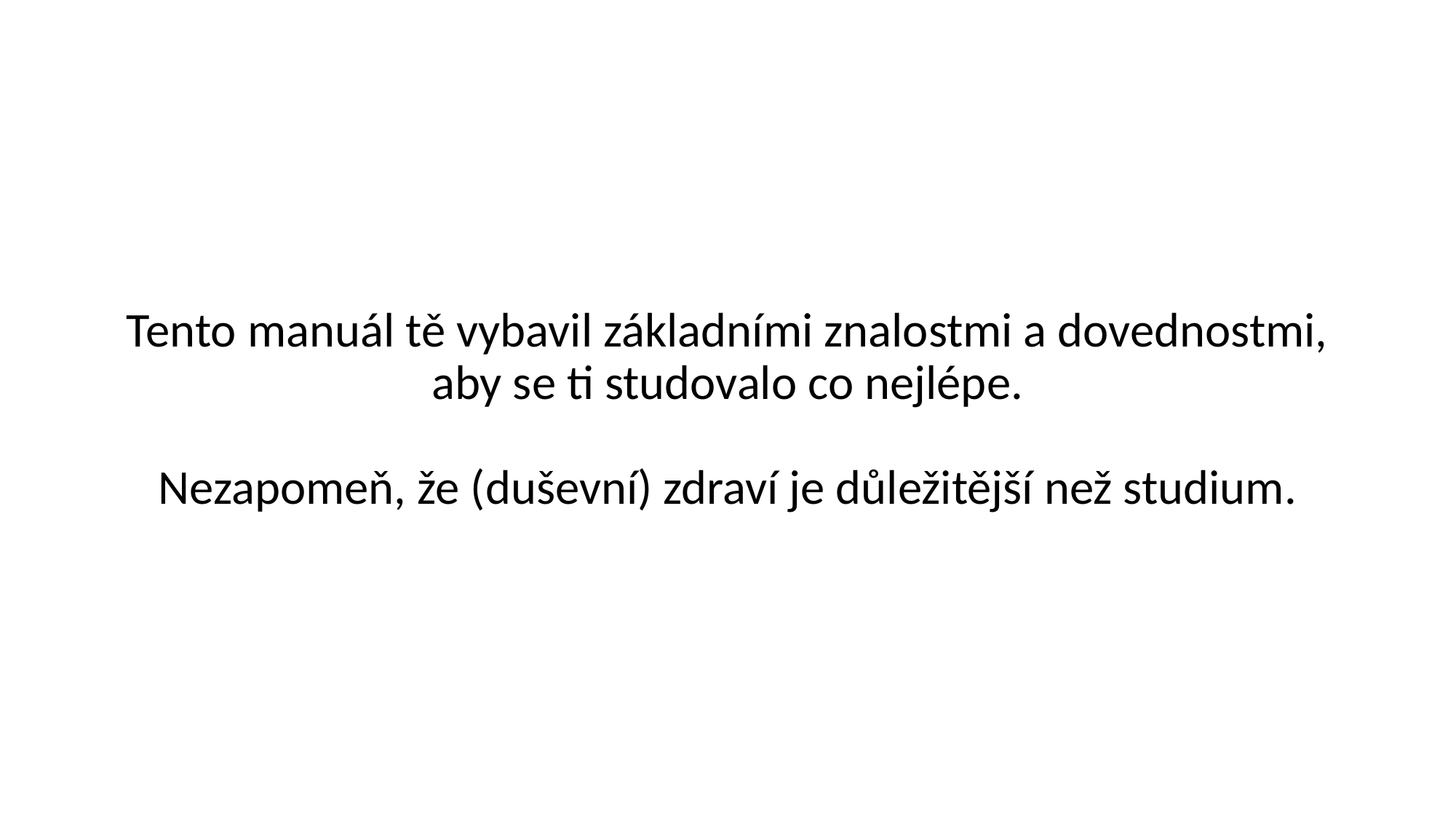

# Tento manuál tě vybavil základními znalostmi a dovednostmi, aby se ti studovalo co nejlépe. Nezapomeň, že (duševní) zdraví je důležitější než studium.